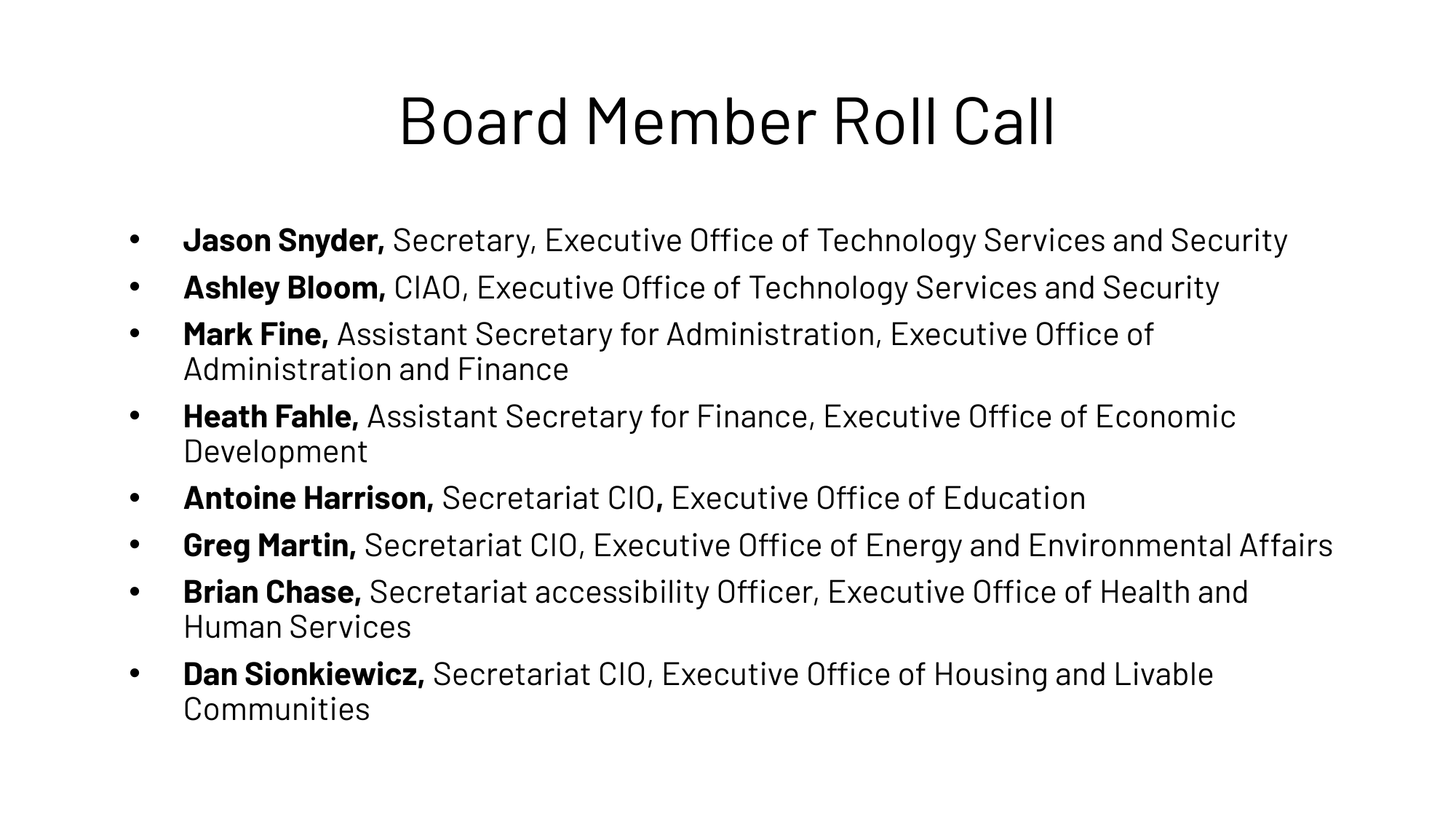

# Board Member Roll Call
Jason Snyder, Secretary, Executive Office of Technology Services and Security
Ashley Bloom, CIAO, Executive Office of Technology Services and Security
Mark Fine, Assistant Secretary for Administration, Executive Office of Administration and Finance
Heath Fahle, Assistant Secretary for Finance, Executive Office of Economic Development
Antoine Harrison, Secretariat CIO, Executive Office of Education
Greg Martin, Secretariat CIO, Executive Office of Energy and Environmental Affairs
Brian Chase, Secretariat accessibility Officer, Executive Office of Health and Human Services
Dan Sionkiewicz, Secretariat CIO, Executive Office of Housing and Livable Communities